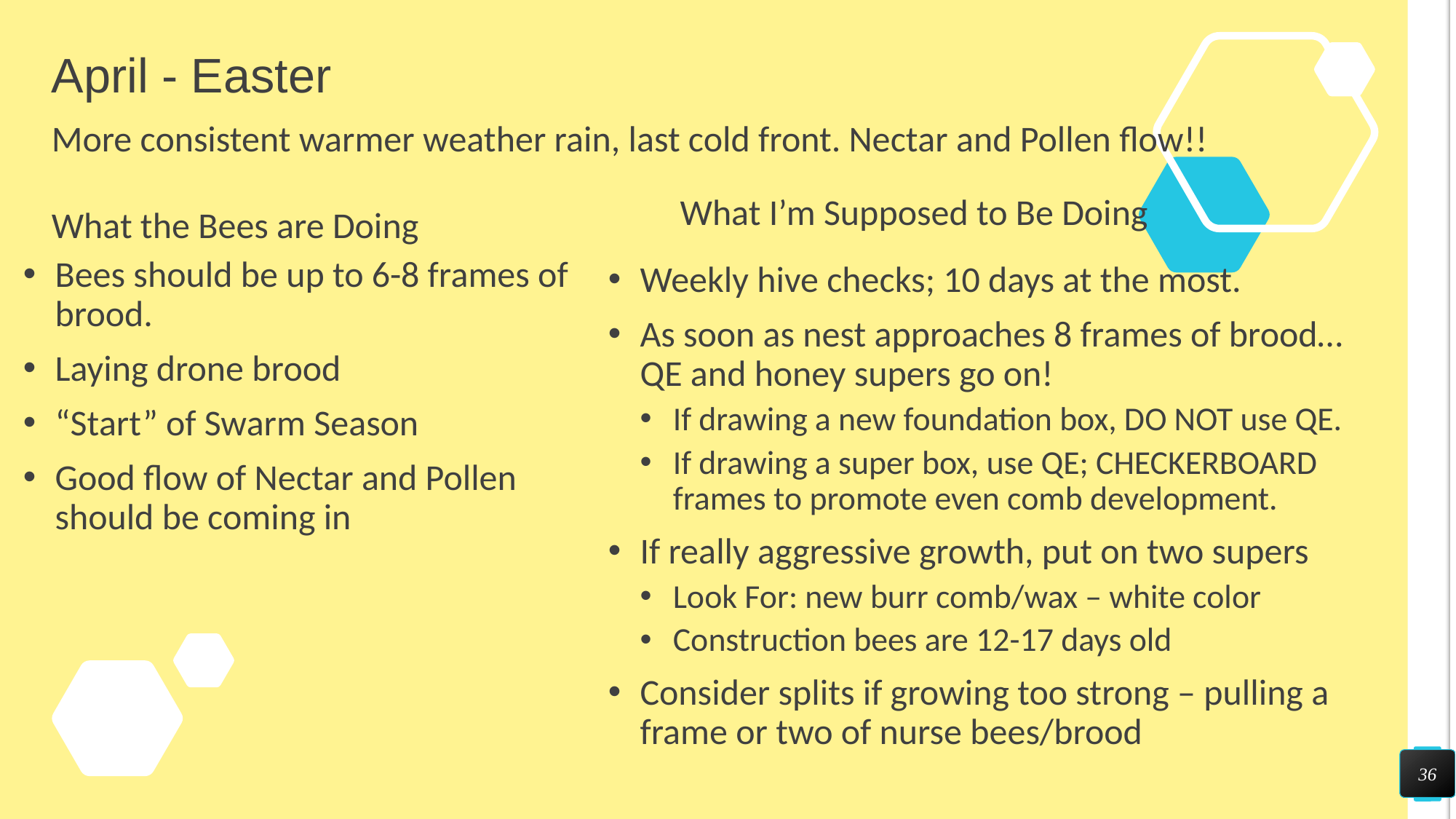

# April - Easter
More consistent warmer weather rain, last cold front. Nectar and Pollen flow!!
What I’m Supposed to Be Doing
What the Bees are Doing
Bees should be up to 6-8 frames of brood.
Laying drone brood
“Start” of Swarm Season
Good flow of Nectar and Pollen should be coming in
Weekly hive checks; 10 days at the most.
As soon as nest approaches 8 frames of brood… QE and honey supers go on!
If drawing a new foundation box, DO NOT use QE.
If drawing a super box, use QE; CHECKERBOARD frames to promote even comb development.
If really aggressive growth, put on two supers
Look For: new burr comb/wax – white color
Construction bees are 12-17 days old
Consider splits if growing too strong – pulling a frame or two of nurse bees/brood

36